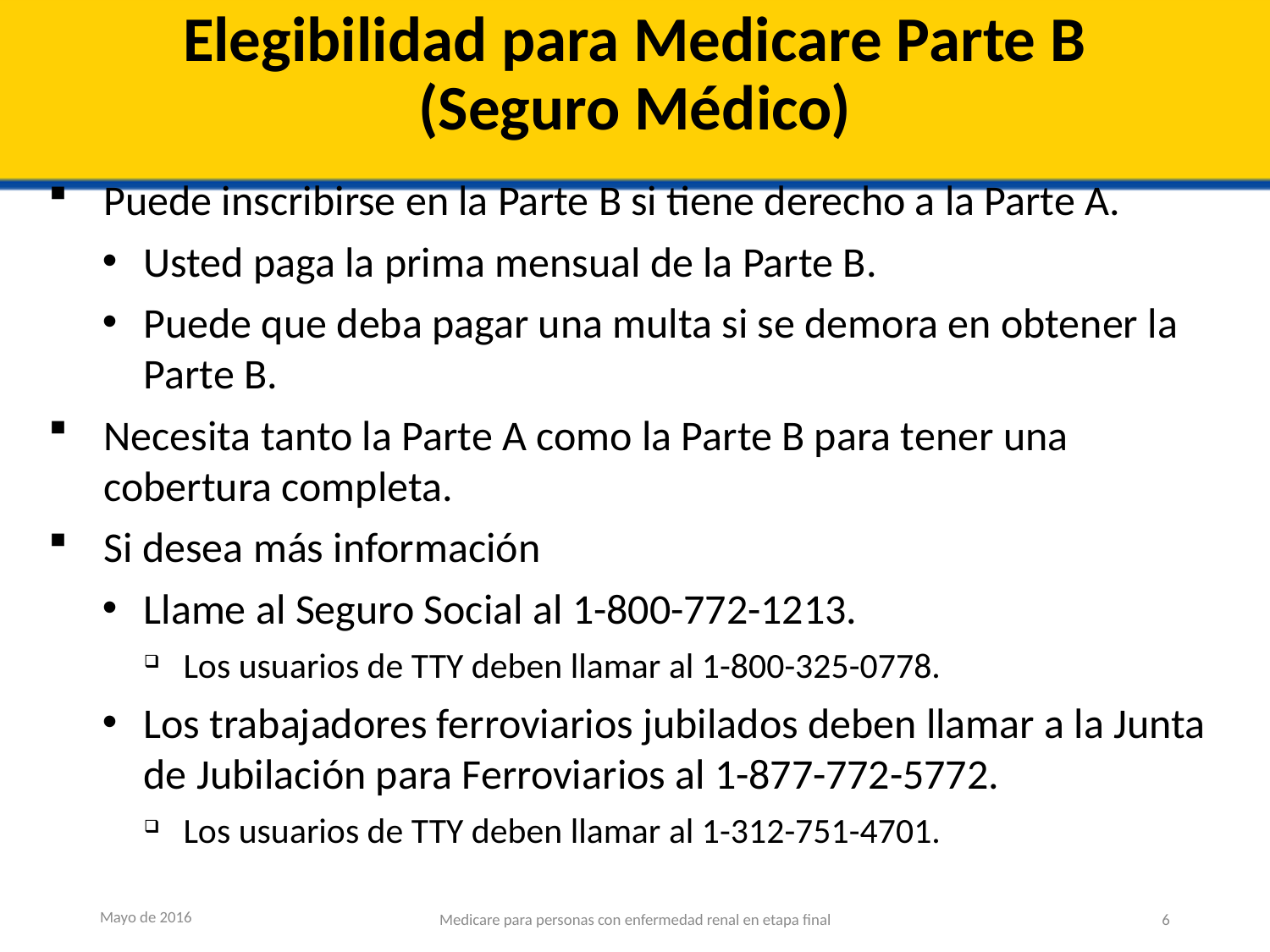

# Elegibilidad para Medicare Parte B (Seguro Médico)
Puede inscribirse en la Parte B si tiene derecho a la Parte A.
Usted paga la prima mensual de la Parte B.
Puede que deba pagar una multa si se demora en obtener la Parte B.
Necesita tanto la Parte A como la Parte B para tener una cobertura completa.
Si desea más información
Llame al Seguro Social al 1-800-772-1213.
Los usuarios de TTY deben llamar al 1-800-325-0778.
Los trabajadores ferroviarios jubilados deben llamar a la Junta de Jubilación para Ferroviarios al 1-877-772-5772.
Los usuarios de TTY deben llamar al 1-312-751-4701.
Mayo de 2016
Medicare para personas con enfermedad renal en etapa final
6